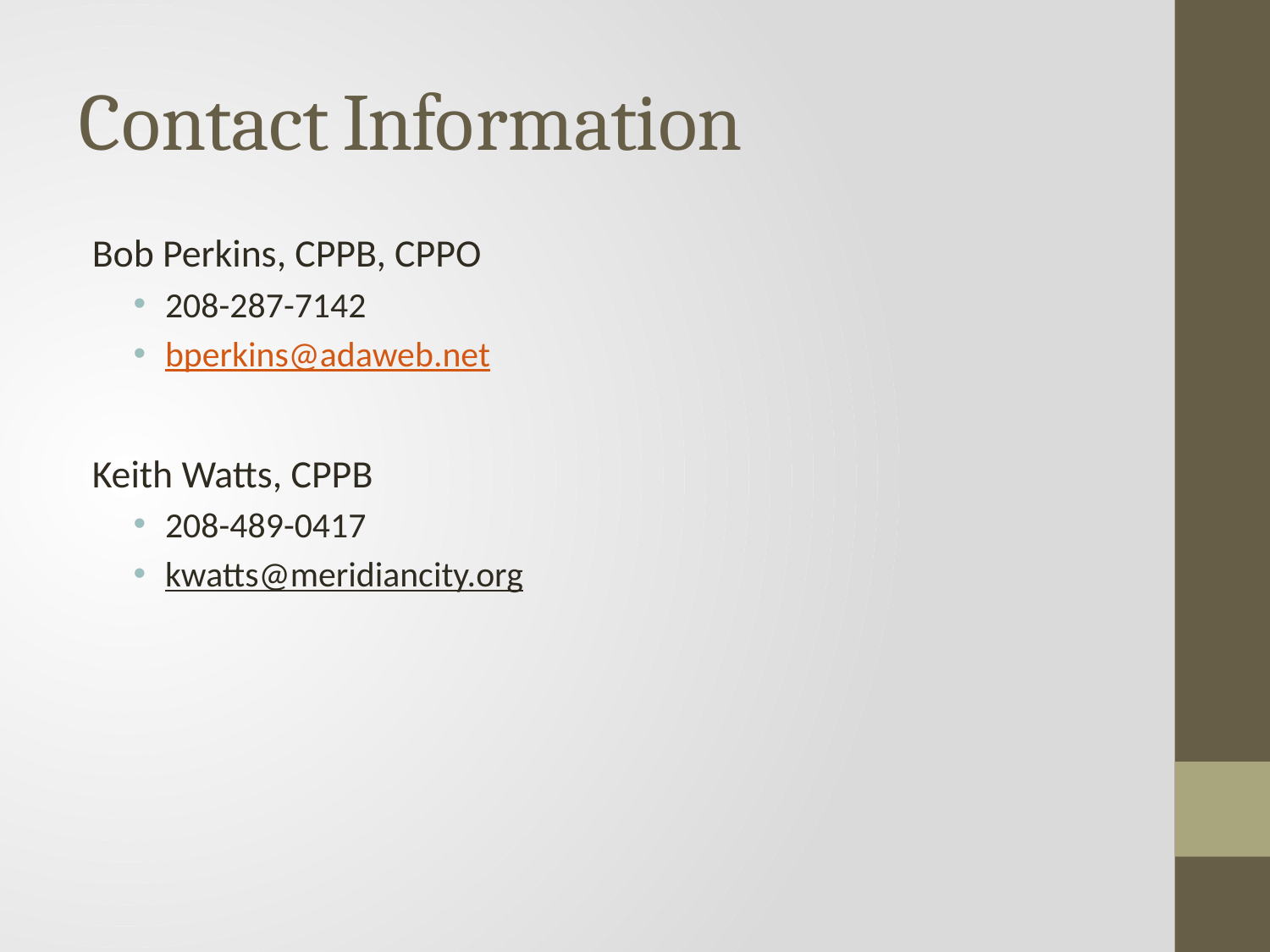

# Contact Information
Bob Perkins, CPPB, CPPO
208-287-7142
bperkins@adaweb.net

Keith Watts, CPPB
208-489-0417
kwatts@meridiancity.org